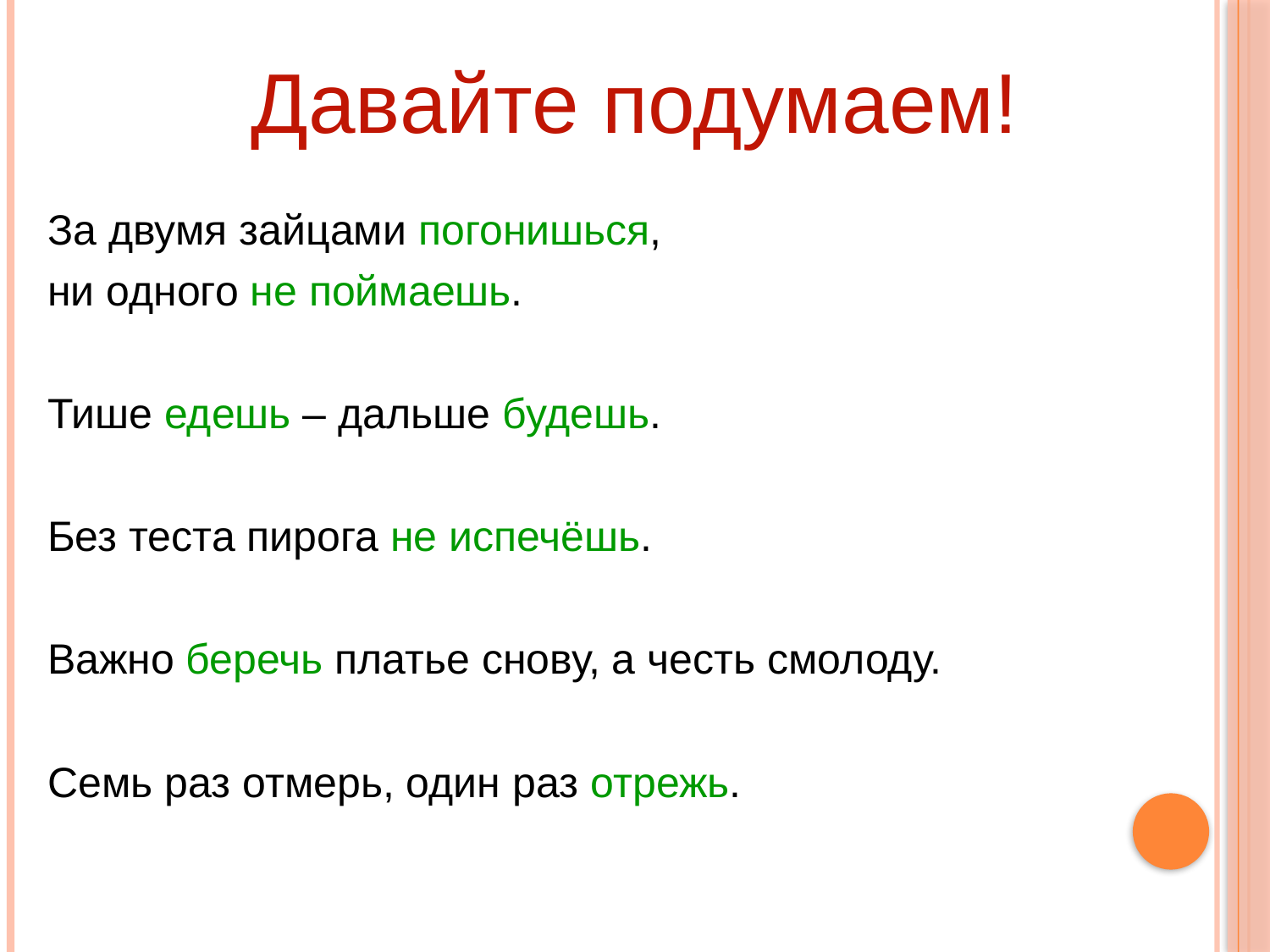

# Давайте подумаем!
За двумя зайцами погонишься,
ни одного не поймаешь.

Тише едешь – дальше будешь.

Без теста пирога не испечёшь.

Важно беречь платье снову, а честь смолоду.

Семь раз отмерь, один раз отрежь.